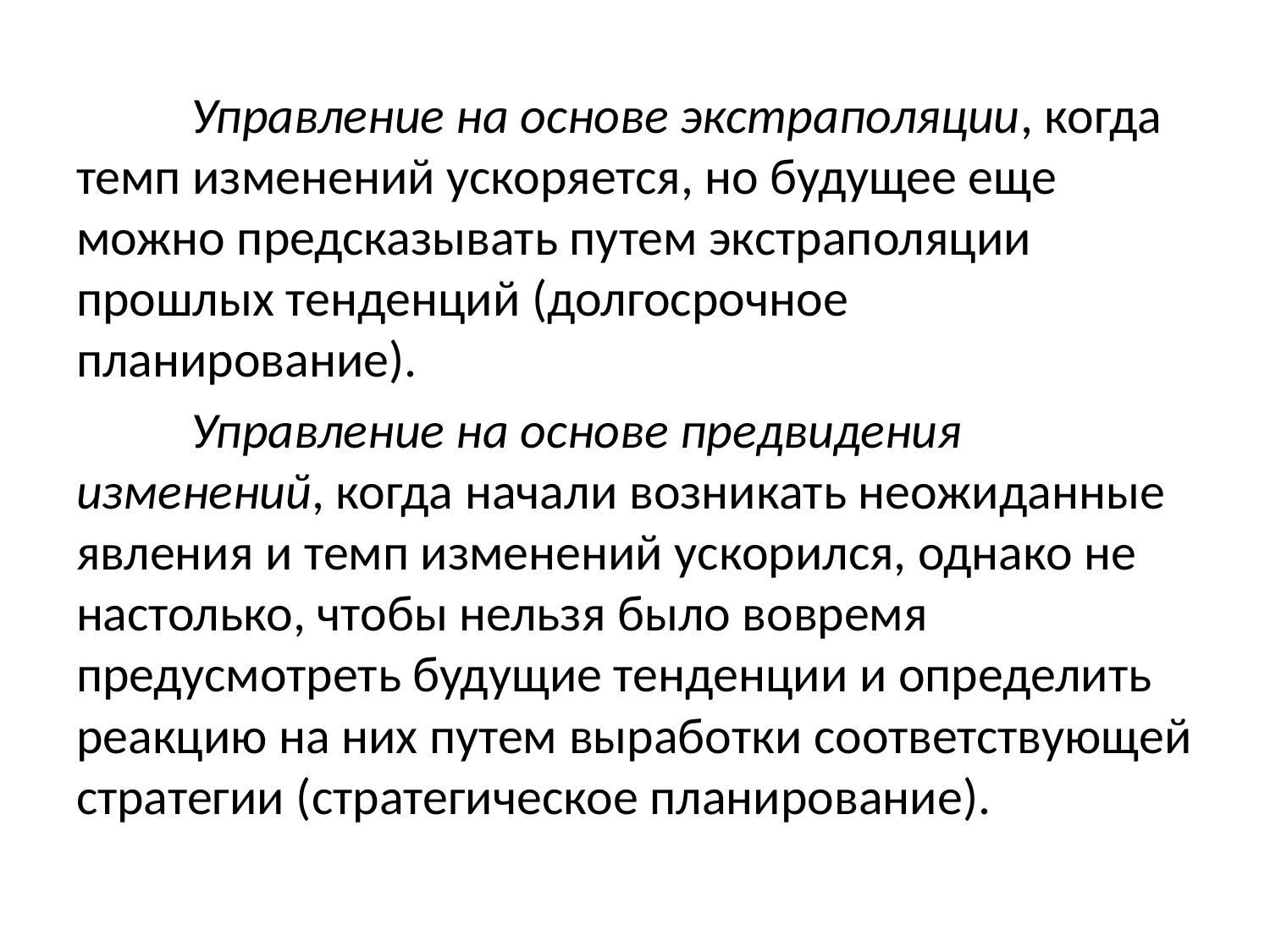

Управление на основе экстраполяции, когда темп изменений ускоряется, но будущее еще можно предсказывать путем экстраполяции прошлых тенденций (долгосрочное планирование).
	Управление на основе предвидения изменений, когда начали возникать неожиданные явления и темп изменений ускорился, однако не настолько, чтобы нельзя было вовремя предусмотреть будущие тенденции и определить реакцию на них путем выработки соответствующей стратегии (стратегическое планирование).